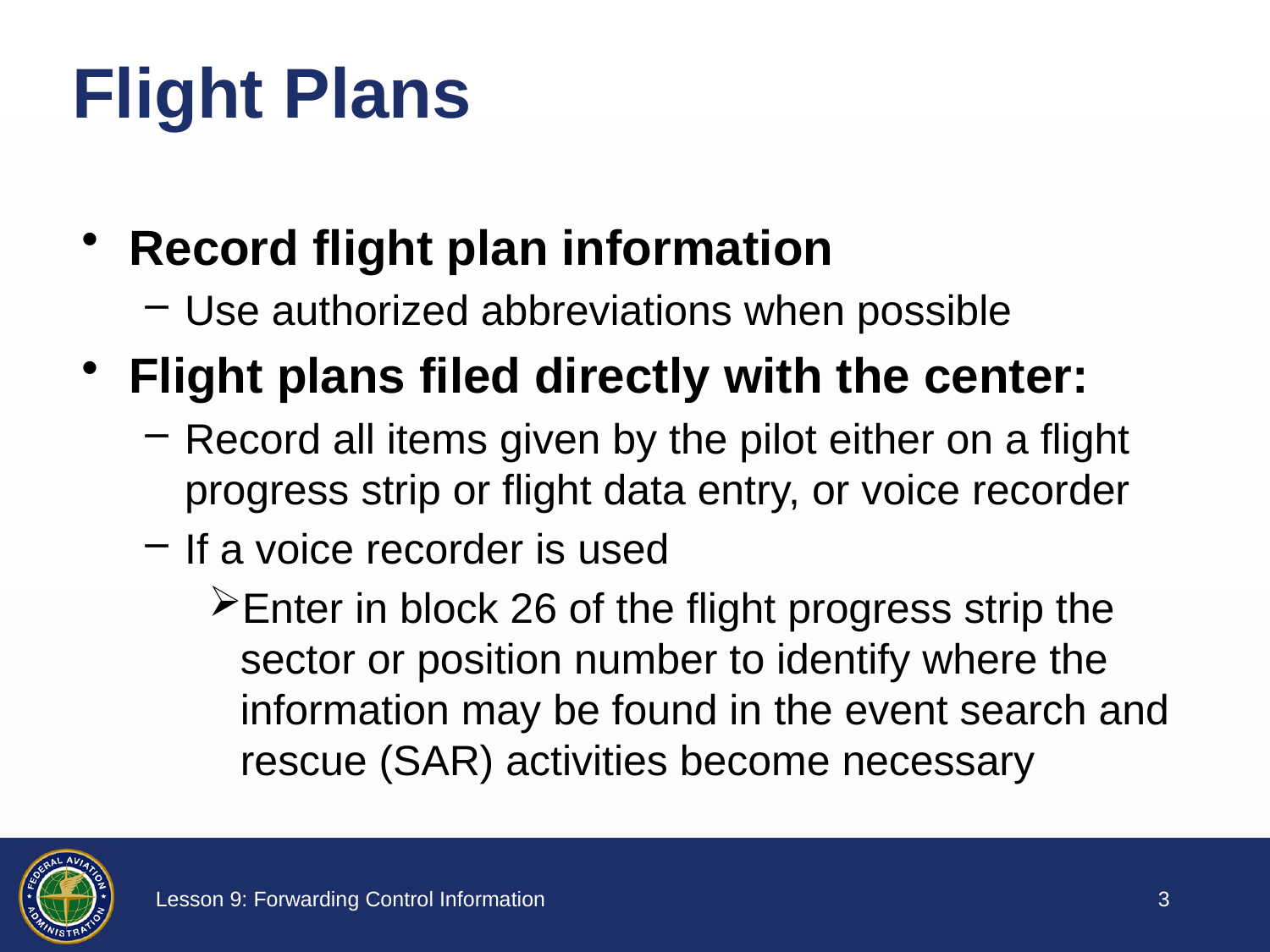

# Flight Plans
Record flight plan information
Use authorized abbreviations when possible
Flight plans filed directly with the center:
Record all items given by the pilot either on a flight progress strip or flight data entry, or voice recorder
If a voice recorder is used
Enter in block 26 of the flight progress strip the sector or position number to identify where the information may be found in the event search and rescue (SAR) activities become necessary

3